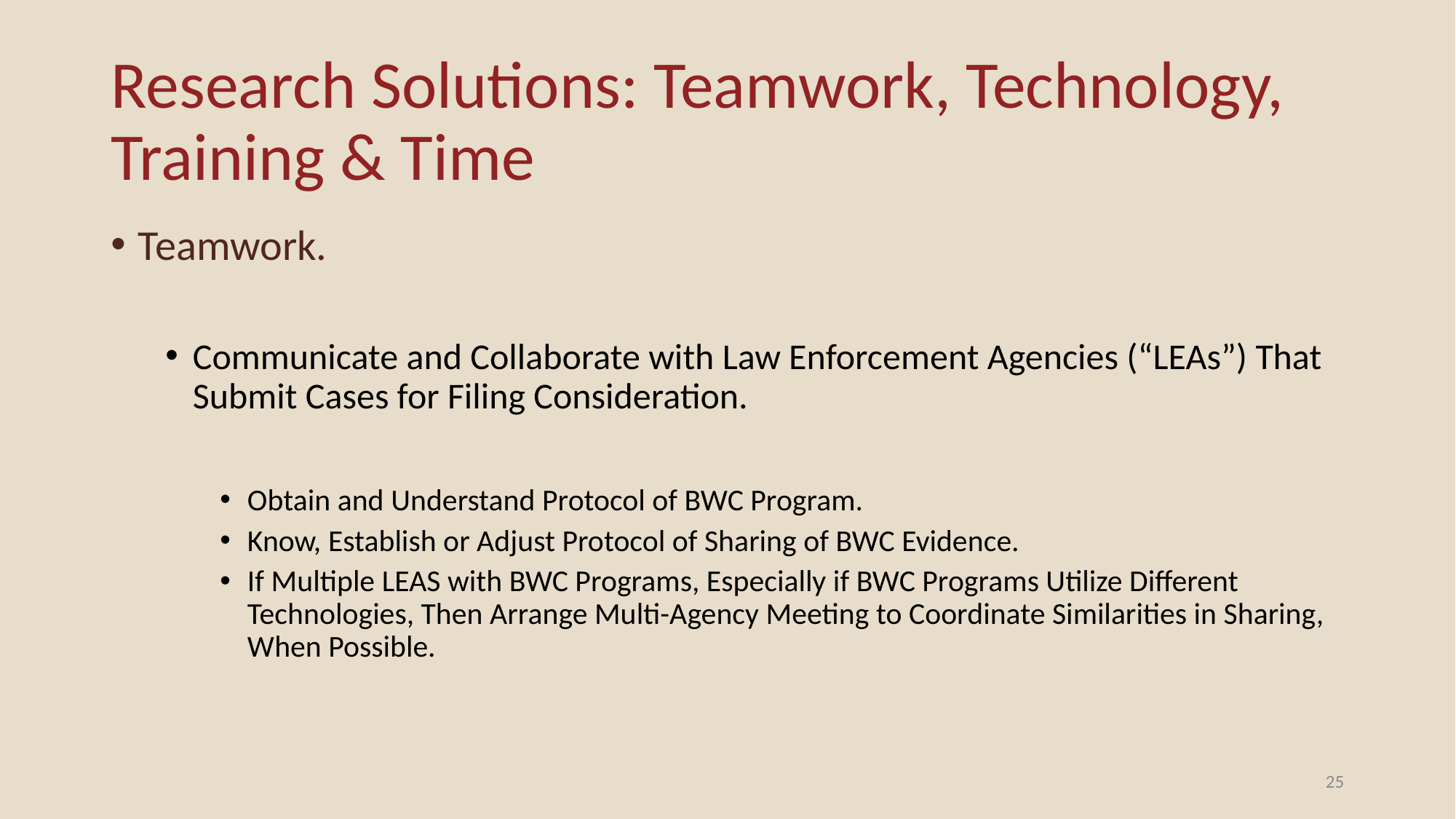

# Research Solutions: Teamwork, Technology, Training & Time
Teamwork.

Communicate and Collaborate with Law Enforcement Agencies (“LEAs”) That Submit Cases for Filing Consideration.

Obtain and Understand Protocol of BWC Program.
Know, Establish or Adjust Protocol of Sharing of BWC Evidence.
If Multiple LEAS with BWC Programs, Especially if BWC Programs Utilize Different Technologies, Then Arrange Multi-Agency Meeting to Coordinate Similarities in Sharing, When Possible.

25